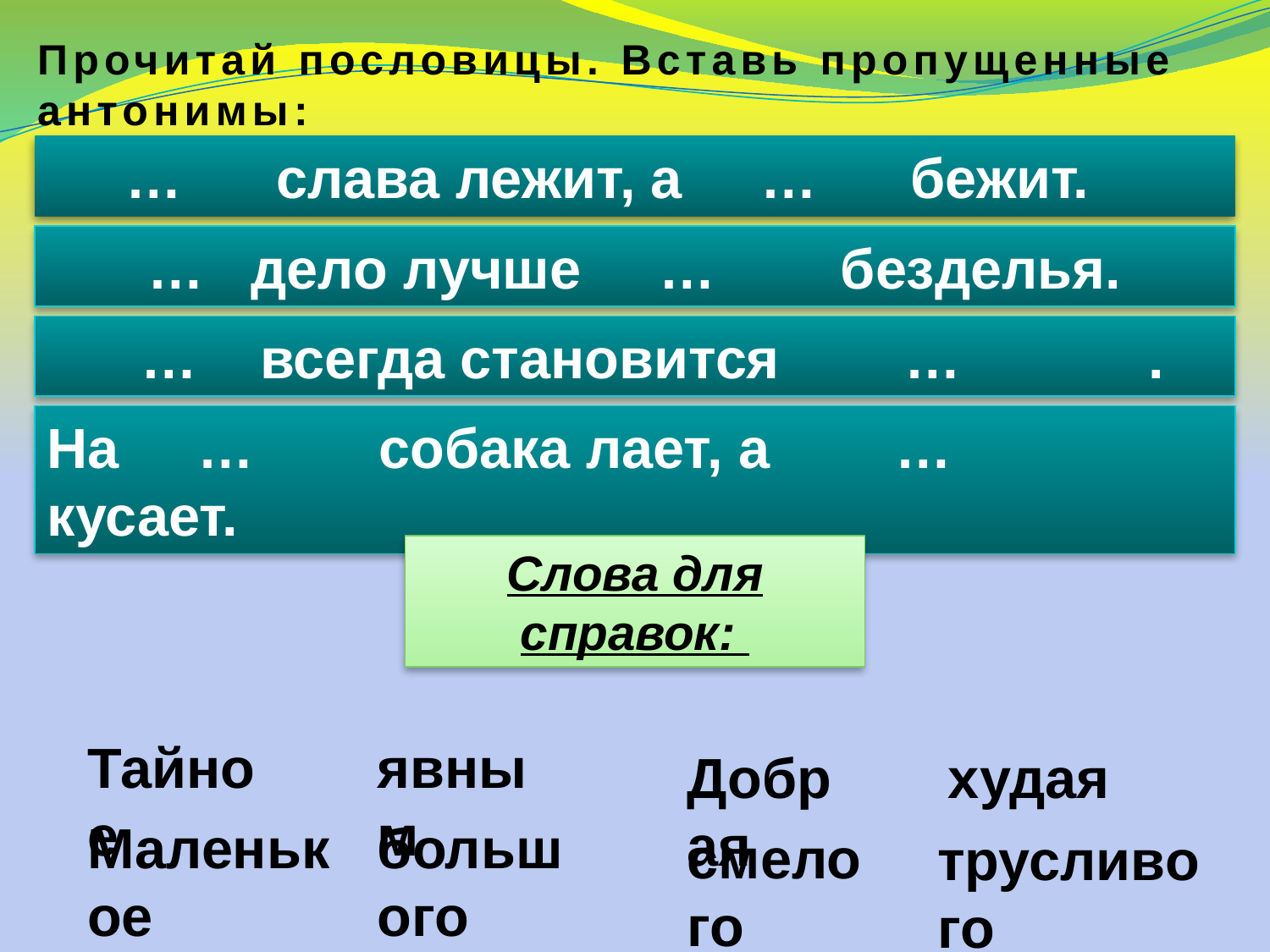

Прочитай пословицы. Вставь пропущенные антонимы:
     …      слава лежит, а     …      бежит.
…   дело лучше     …        безделья.
      …    всегда становится        …            .
На     …        собака лает, а        …            кусает.
Слова для справок:
Тайное
явным
Добрая
худая
Маленькое
большого
смелого
трусливого